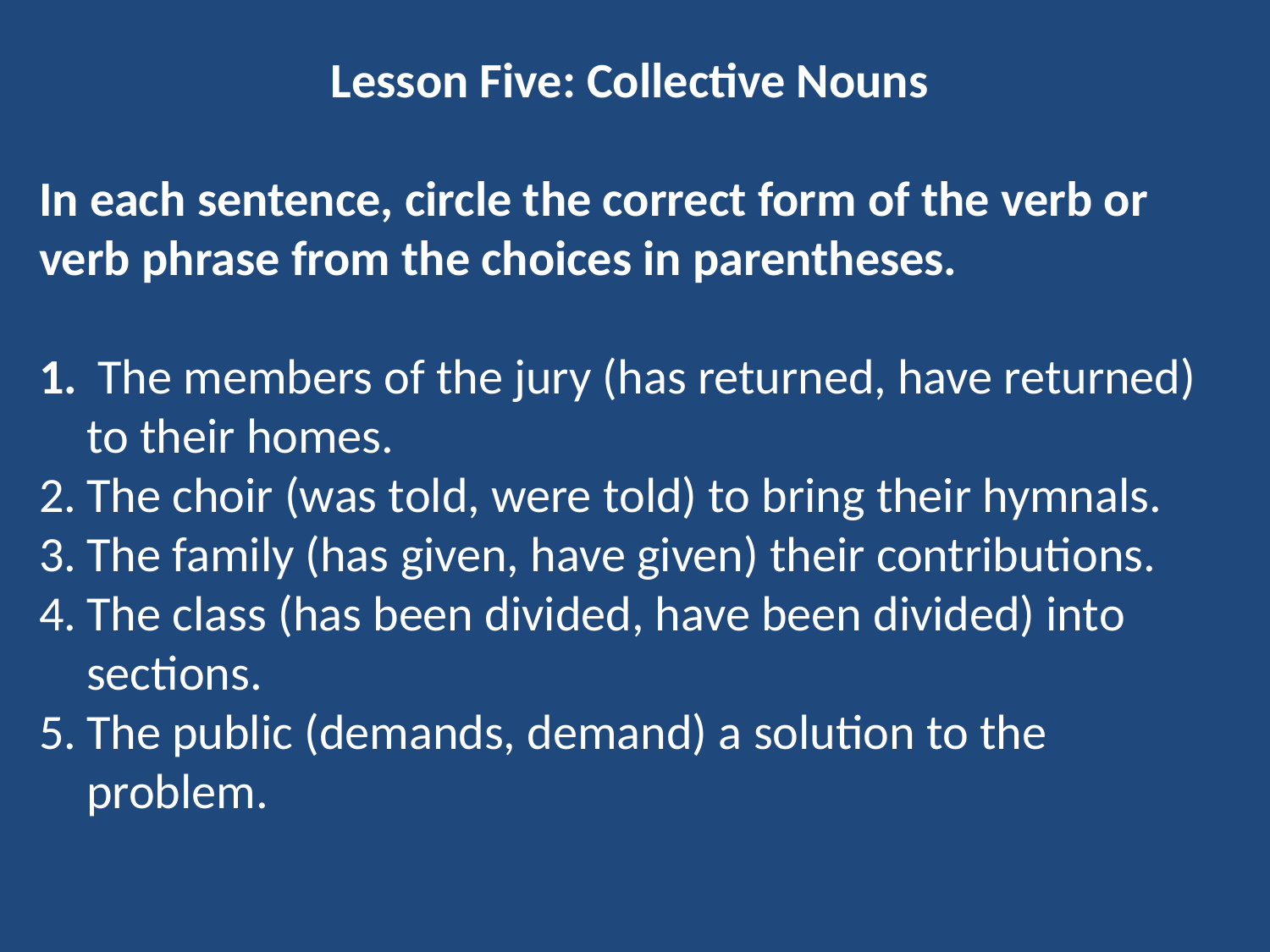

Lesson Five: Collective Nouns

In each sentence, circle the correct form of the verb or verb phrase from the choices in parentheses.

 The members of the jury (has returned, have returned) to their homes.
The choir (was told, were told) to bring their hymnals.
The family (has given, have given) their contributions.
The class (has been divided, have been divided) into sections.
The public (demands, demand) a solution to the problem.